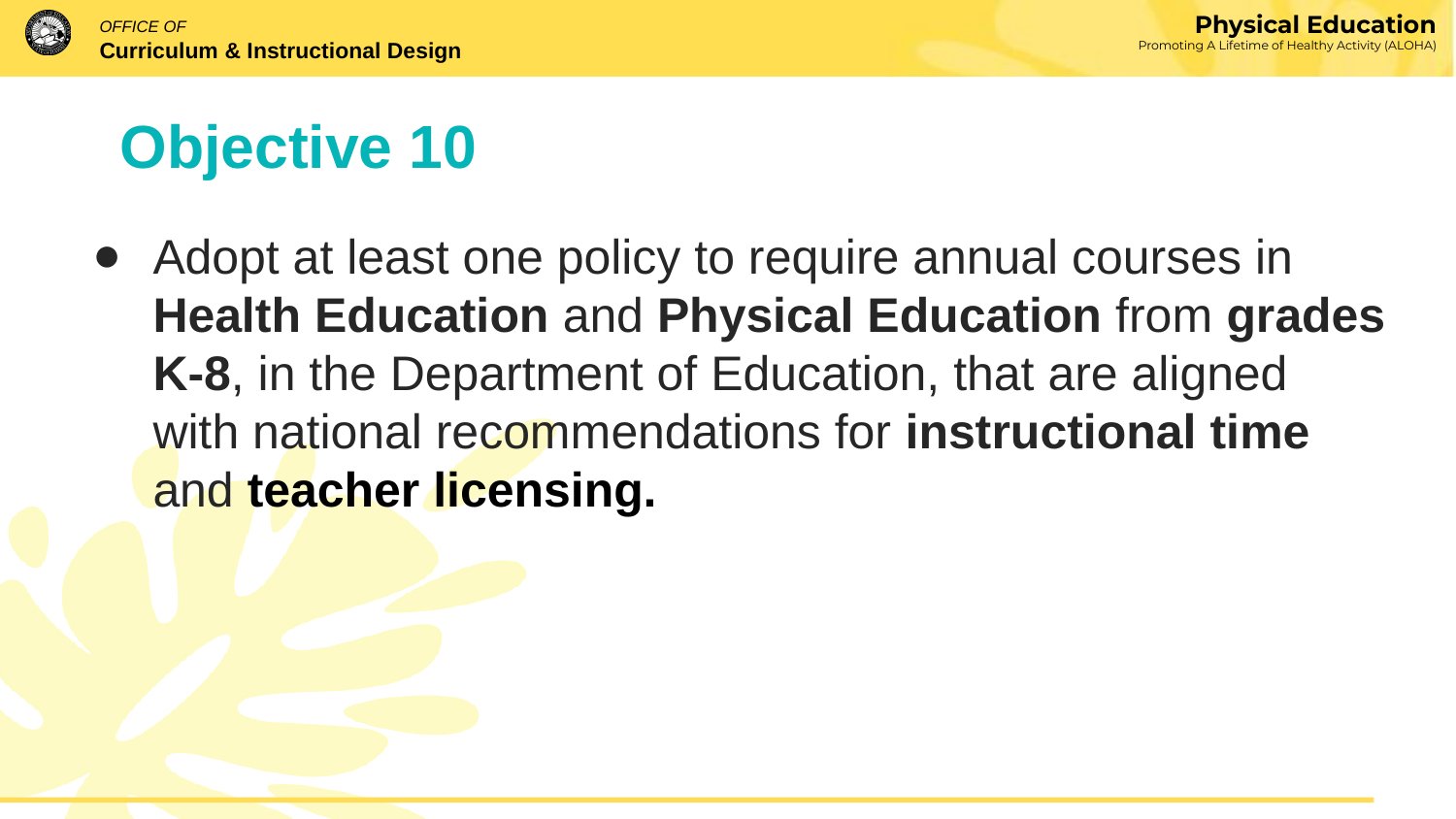

Physical Education
Promoting A Lifetime of Healthy Activity (ALOHA)
Objective 10
Adopt at least one policy to require annual courses in Health Education and Physical Education from grades K-8, in the Department of Education, that are aligned with national recommendations for instructional time and teacher licensing.